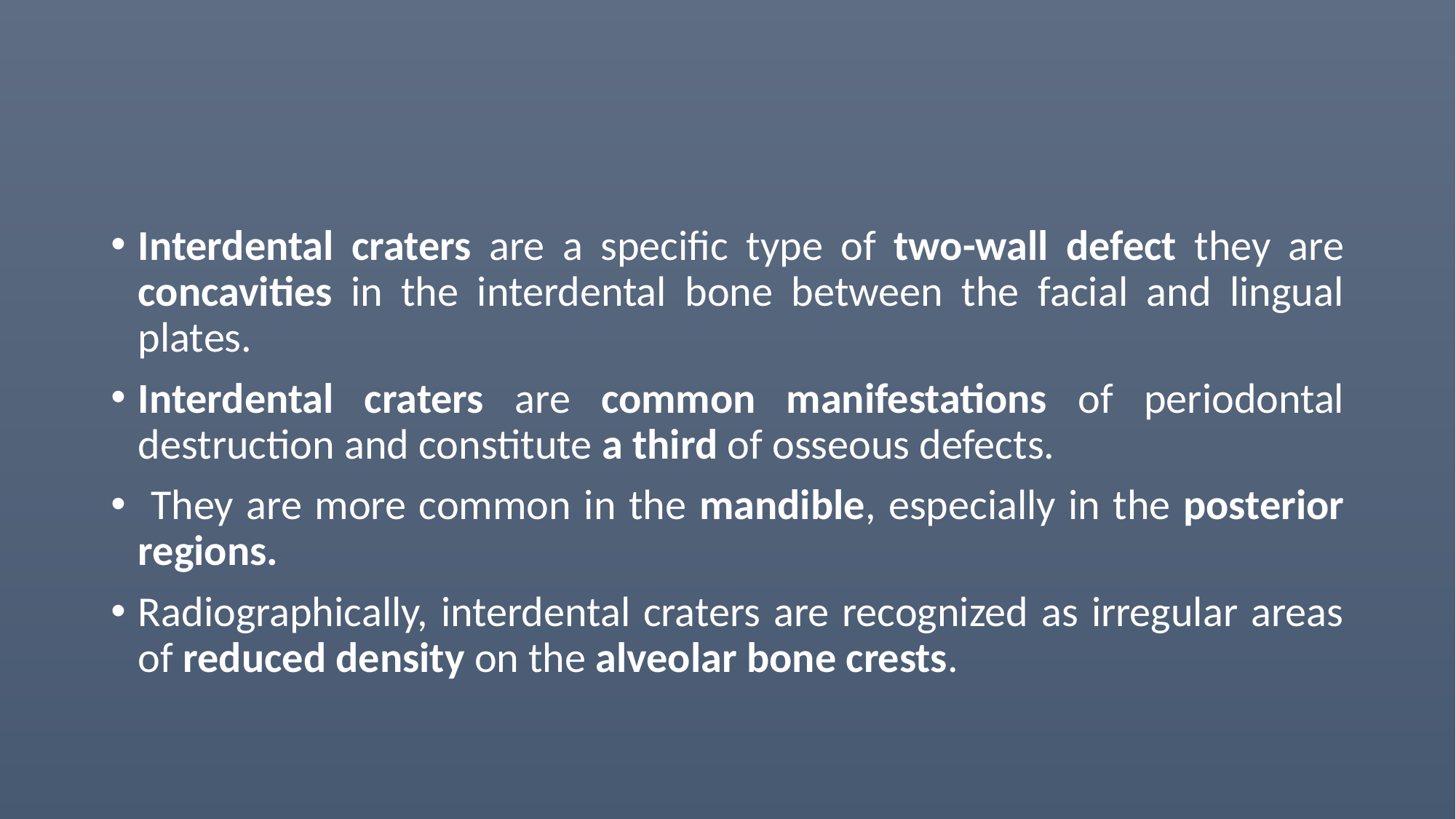

#
Interdental craters are a specific type of two-wall defect they are concavities in the interdental bone between the facial and lingual plates.
Interdental craters are common manifestations of periodontal destruction and constitute a third of osseous defects.
 They are more common in the mandible, especially in the posterior regions.
Radiographically, interdental craters are recognized as irregular areas of reduced density on the alveolar bone crests.